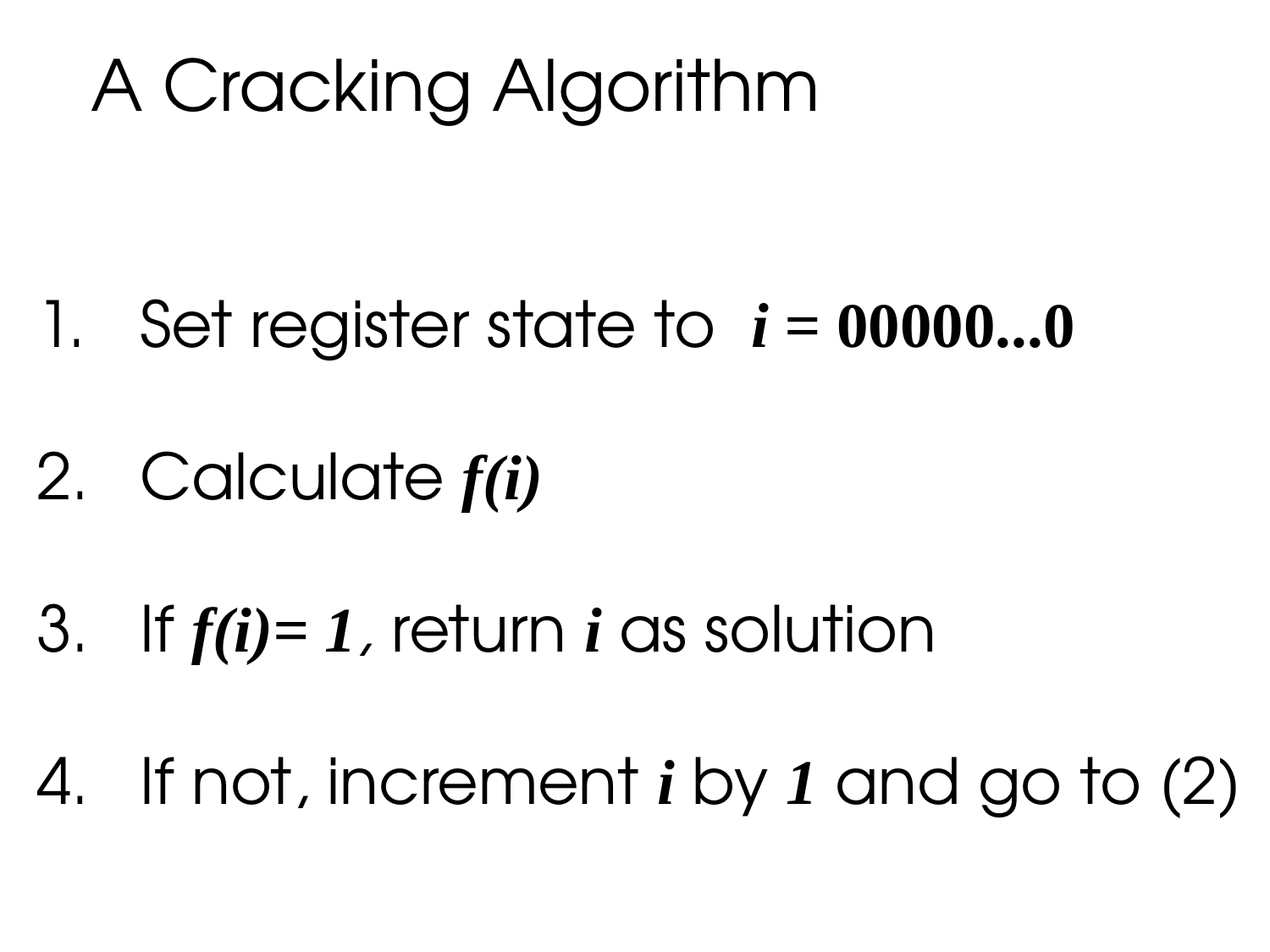

# A Cracking Algorithm
Set register state to  i = 00000...0

Calculate f(i)

If f(i)= 1, return i as solution

If not, increment i by 1 and go to (2)